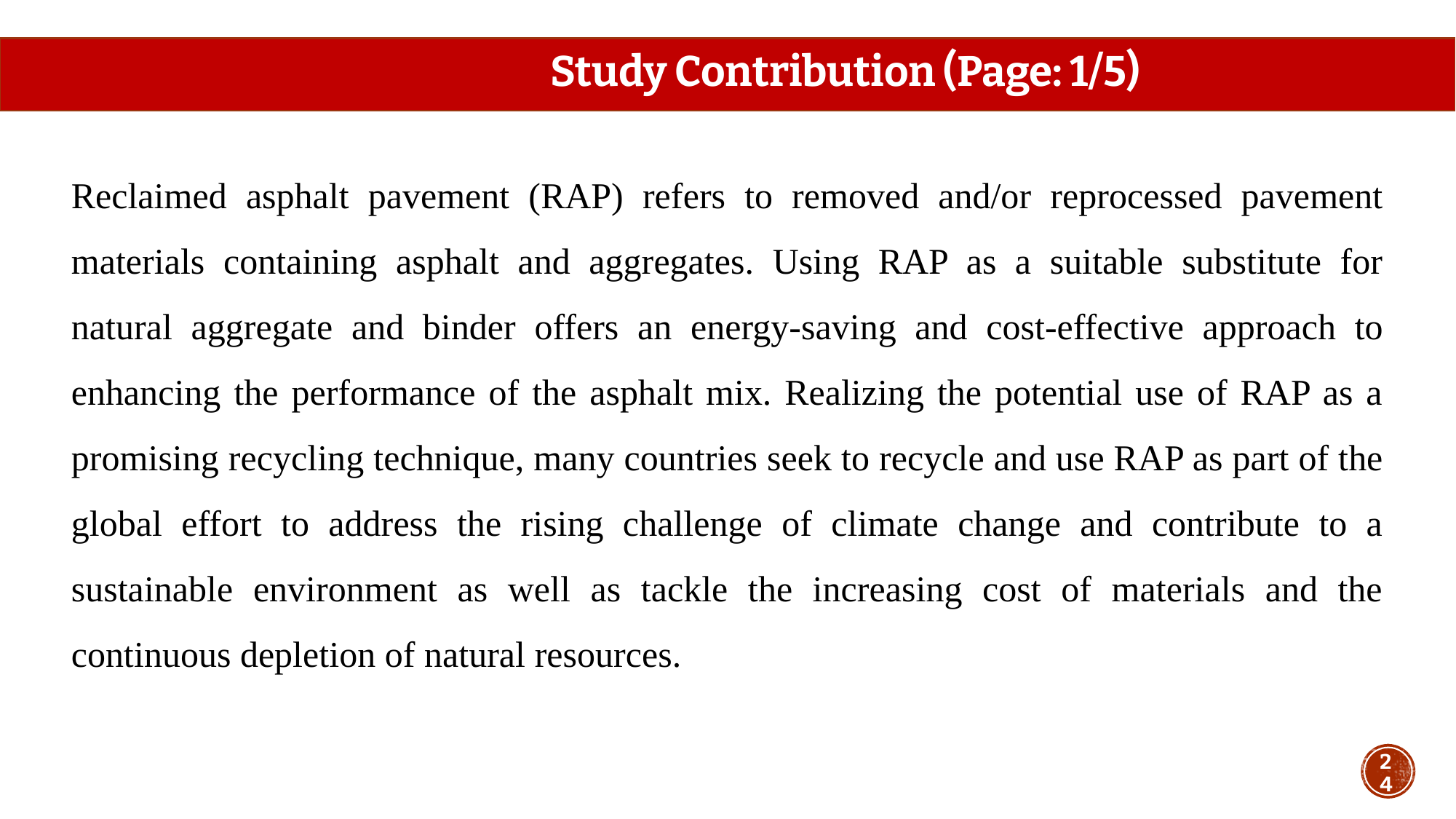

Study Contribution (Page: 1/5)
Reclaimed asphalt pavement (RAP) refers to removed and/or reprocessed pavement materials containing asphalt and aggregates. Using RAP as a suitable substitute for natural aggregate and binder offers an energy-saving and cost-effective approach to enhancing the performance of the asphalt mix. Realizing the potential use of RAP as a promising recycling technique, many countries seek to recycle and use RAP as part of the global effort to address the rising challenge of climate change and contribute to a sustainable environment as well as tackle the increasing cost of materials and the continuous depletion of natural resources.
24